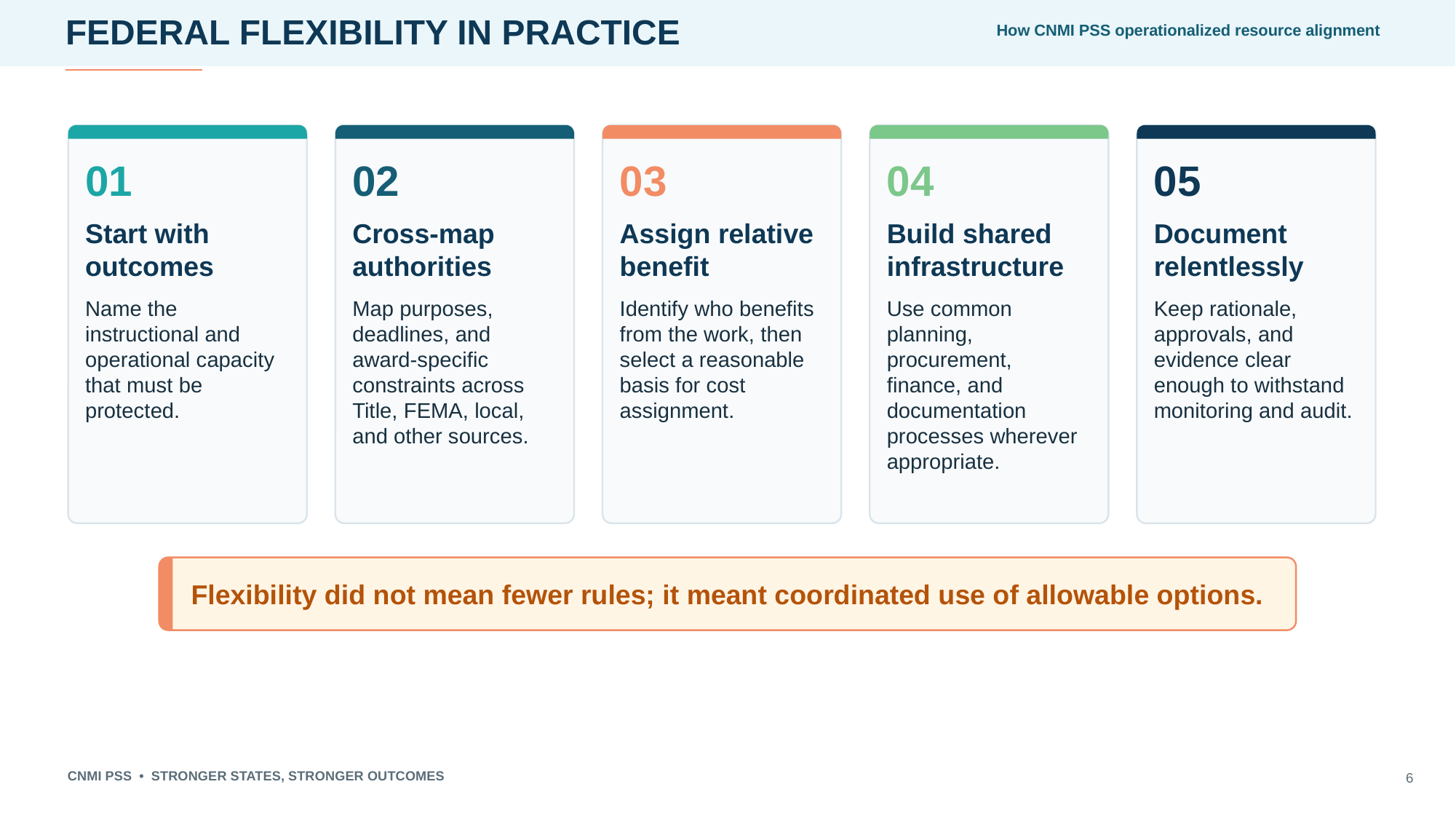

FEDERAL FLEXIBILITY IN PRACTICE
How CNMI PSS operationalized resource alignment

01
Start with outcomes
Name the instructional and operational capacity that must be protected.

02
Cross-map authorities
Map purposes, deadlines, and award-specific constraints across Title, FEMA, local, and other sources.

03
Assign relative benefit
Identify who benefits from the work, then select a reasonable basis for cost assignment.

04
Build shared infrastructure
Use common planning, procurement, finance, and documentation processes wherever appropriate.

05
Document relentlessly
Keep rationale, approvals, and evidence clear enough to withstand monitoring and audit.

Flexibility did not mean fewer rules; it meant coordinated use of allowable options.
CNMI PSS  •  STRONGER STATES, STRONGER OUTCOMES
6